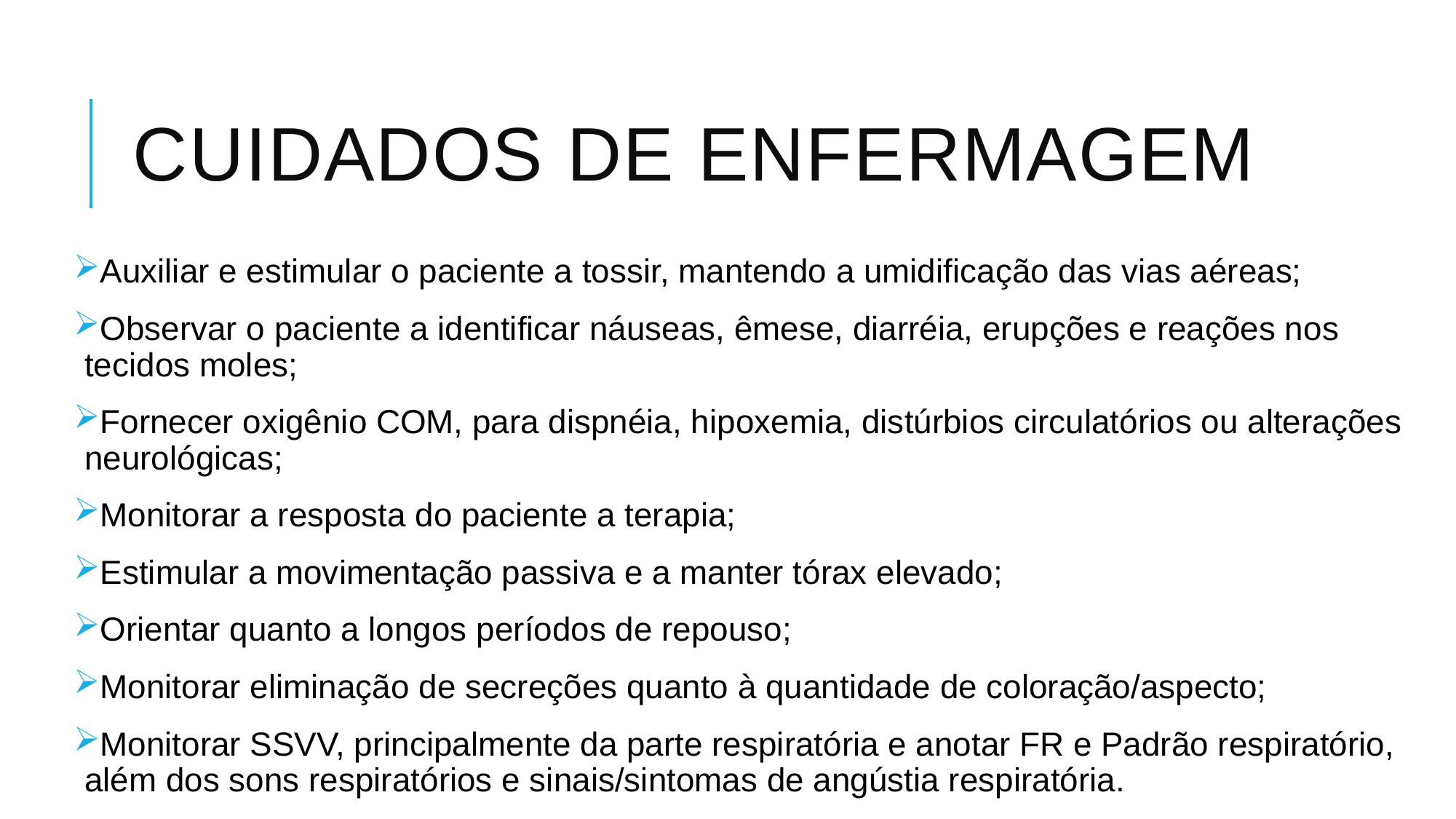

# Cuidados de enfermagem
Auxiliar e estimular o paciente a tossir, mantendo a umidificação das vias aéreas;
Observar o paciente a identificar náuseas, êmese, diarréia, erupções e reações nos tecidos moles;
Fornecer oxigênio COM, para dispnéia, hipoxemia, distúrbios circulatórios ou alterações neurológicas;
Monitorar a resposta do paciente a terapia;
Estimular a movimentação passiva e a manter tórax elevado;
Orientar quanto a longos períodos de repouso;
Monitorar eliminação de secreções quanto à quantidade de coloração/aspecto;
Monitorar SSVV, principalmente da parte respiratória e anotar FR e Padrão respiratório, além dos sons respiratórios e sinais/sintomas de angústia respiratória.